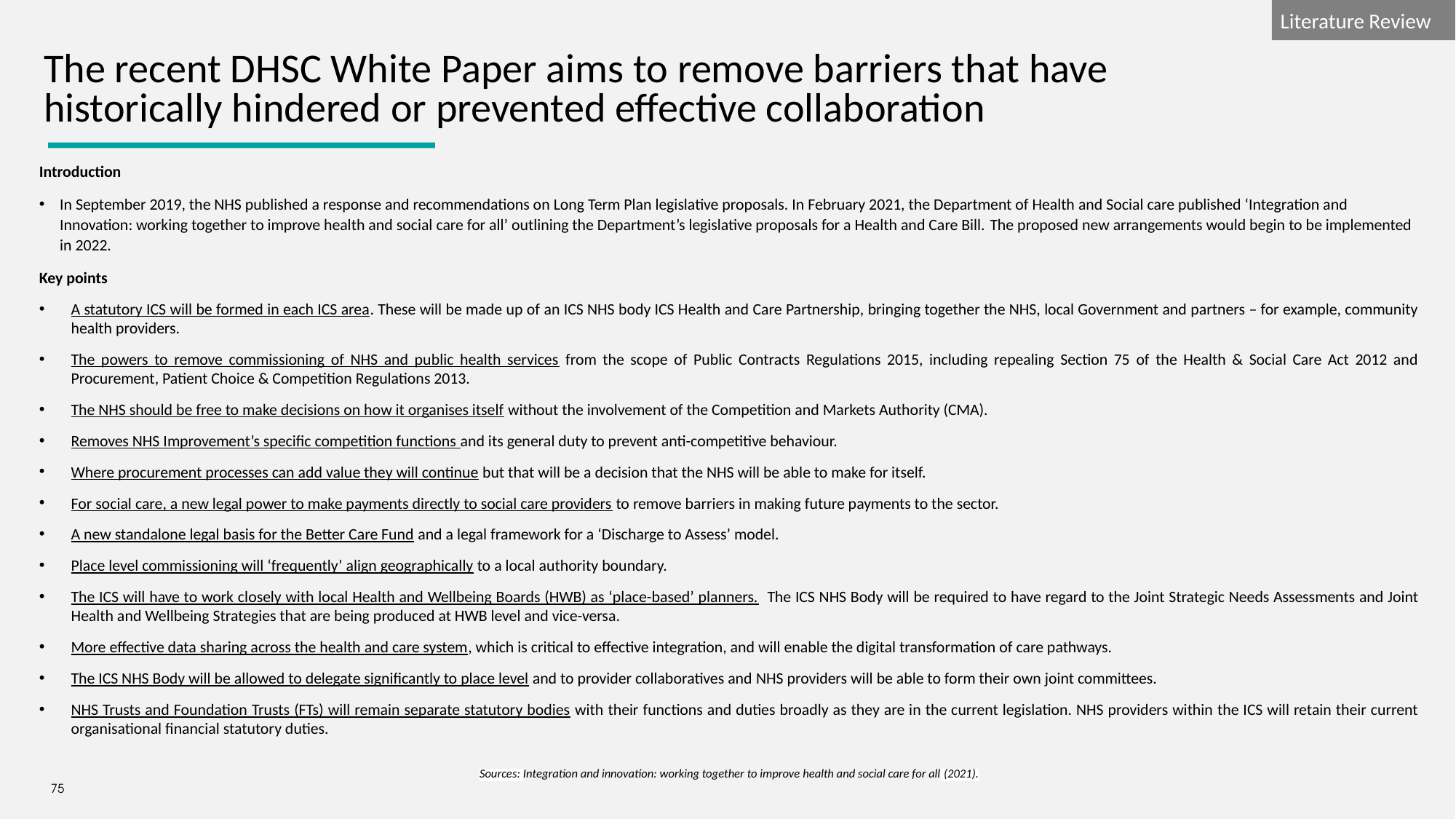

The recent DHSC White Paper aims to remove barriers that have historically hindered or prevented effective collaboration
Introduction
In September 2019, the NHS published a response and recommendations on Long Term Plan legislative proposals. In February 2021, the Department of Health and Social care published ‘Integration and Innovation: working together to improve health and social care for all’ outlining the Department’s legislative proposals for a Health and Care Bill. The proposed new arrangements would begin to be implemented in 2022.
Key points
A statutory ICS will be formed in each ICS area. These will be made up of an ICS NHS body ICS Health and Care Partnership, bringing together the NHS, local Government and partners – for example, community health providers.
The powers to remove commissioning of NHS and public health services from the scope of Public Contracts Regulations 2015, including repealing Section 75 of the Health & Social Care Act 2012 and Procurement, Patient Choice & Competition Regulations 2013.
The NHS should be free to make decisions on how it organises itself without the involvement of the Competition and Markets Authority (CMA).
Removes NHS Improvement’s specific competition functions and its general duty to prevent anti-competitive behaviour.
Where procurement processes can add value they will continue but that will be a decision that the NHS will be able to make for itself.
For social care, a new legal power to make payments directly to social care providers to remove barriers in making future payments to the sector.
A new standalone legal basis for the Better Care Fund and a legal framework for a ‘Discharge to Assess’ model.
Place level commissioning will ‘frequently’ align geographically to a local authority boundary.
The ICS will have to work closely with local Health and Wellbeing Boards (HWB) as ‘place-based’ planners.  The ICS NHS Body will be required to have regard to the Joint Strategic Needs Assessments and Joint Health and Wellbeing Strategies that are being produced at HWB level and vice-versa.
More effective data sharing across the health and care system, which is critical to effective integration, and will enable the digital transformation of care pathways.
The ICS NHS Body will be allowed to delegate significantly to place level and to provider collaboratives and NHS providers will be able to form their own joint committees.
NHS Trusts and Foundation Trusts (FTs) will remain separate statutory bodies with their functions and duties broadly as they are in the current legislation. NHS providers within the ICS will retain their current organisational financial statutory duties.

Sources: Integration and innovation: working together to improve health and social care for all (2021).